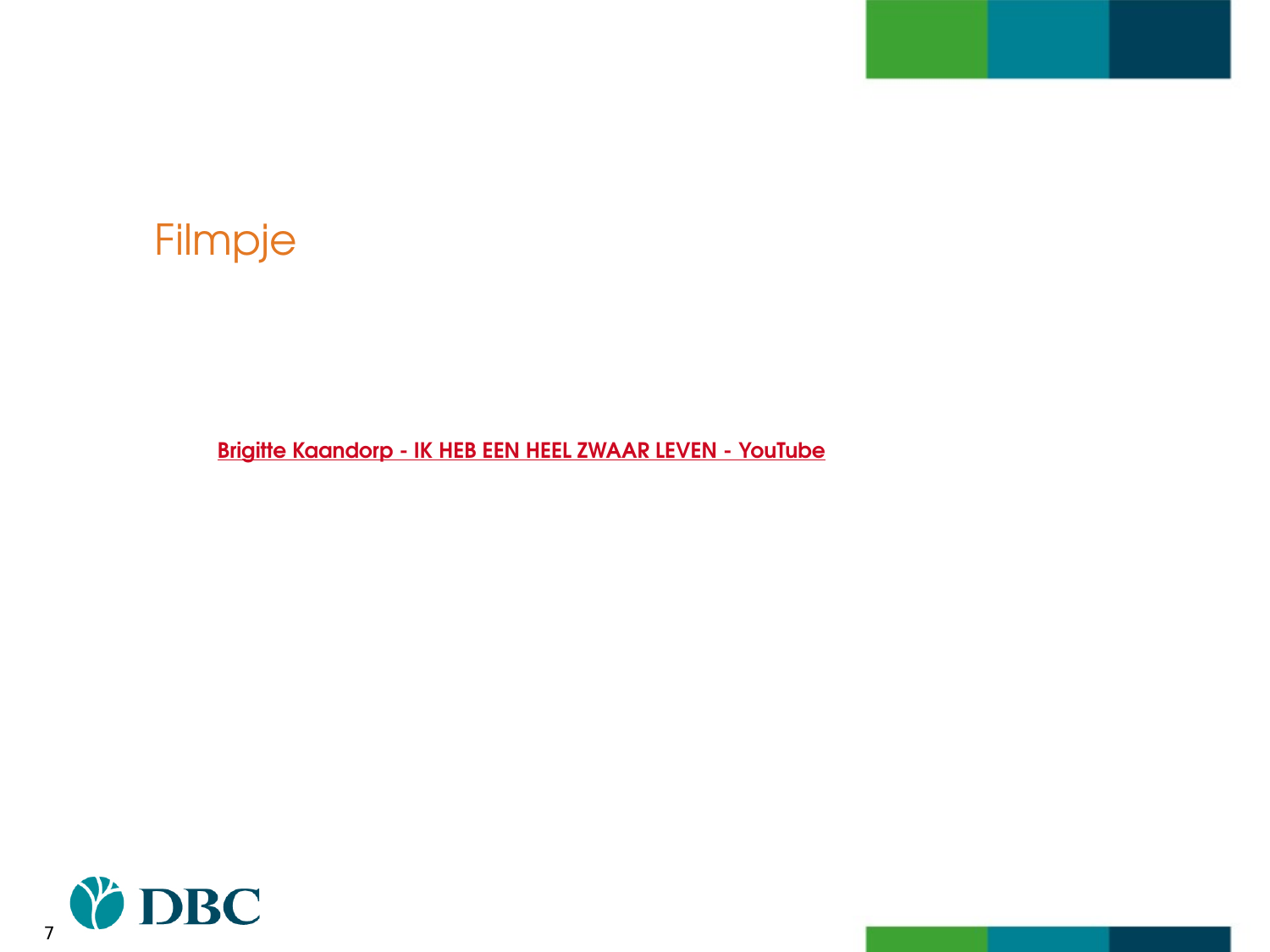

# Filmpje
Brigitte Kaandorp - IK HEB EEN HEEL ZWAAR LEVEN - YouTube
7